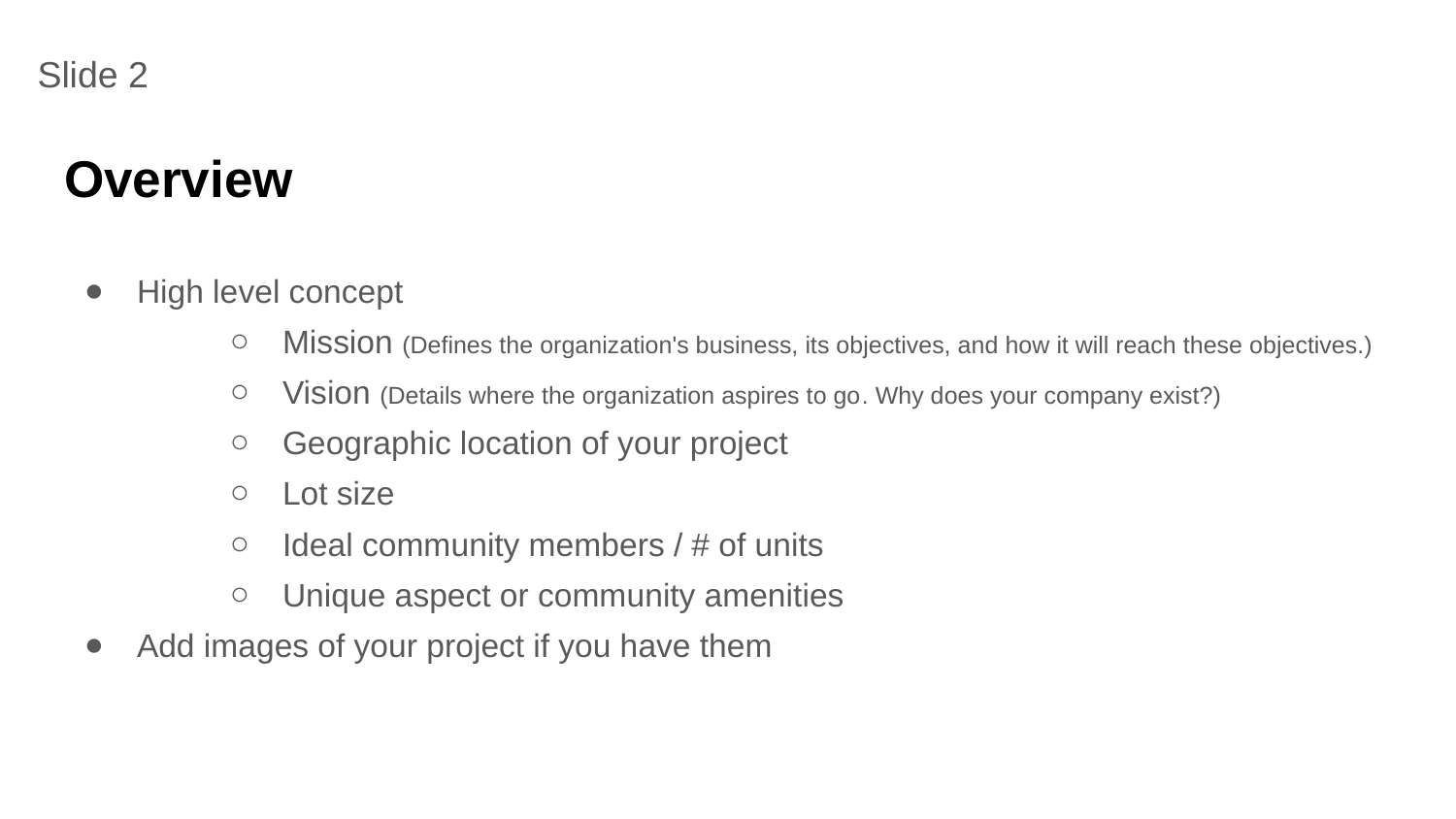

Slide 2
# Overview
High level concept
Mission (Defines the organization's business, its objectives, and how it will reach these objectives.)
Vision (Details where the organization aspires to go. Why does your company exist?)
Geographic location of your project
Lot size
Ideal community members / # of units
Unique aspect or community amenities
Add images of your project if you have them